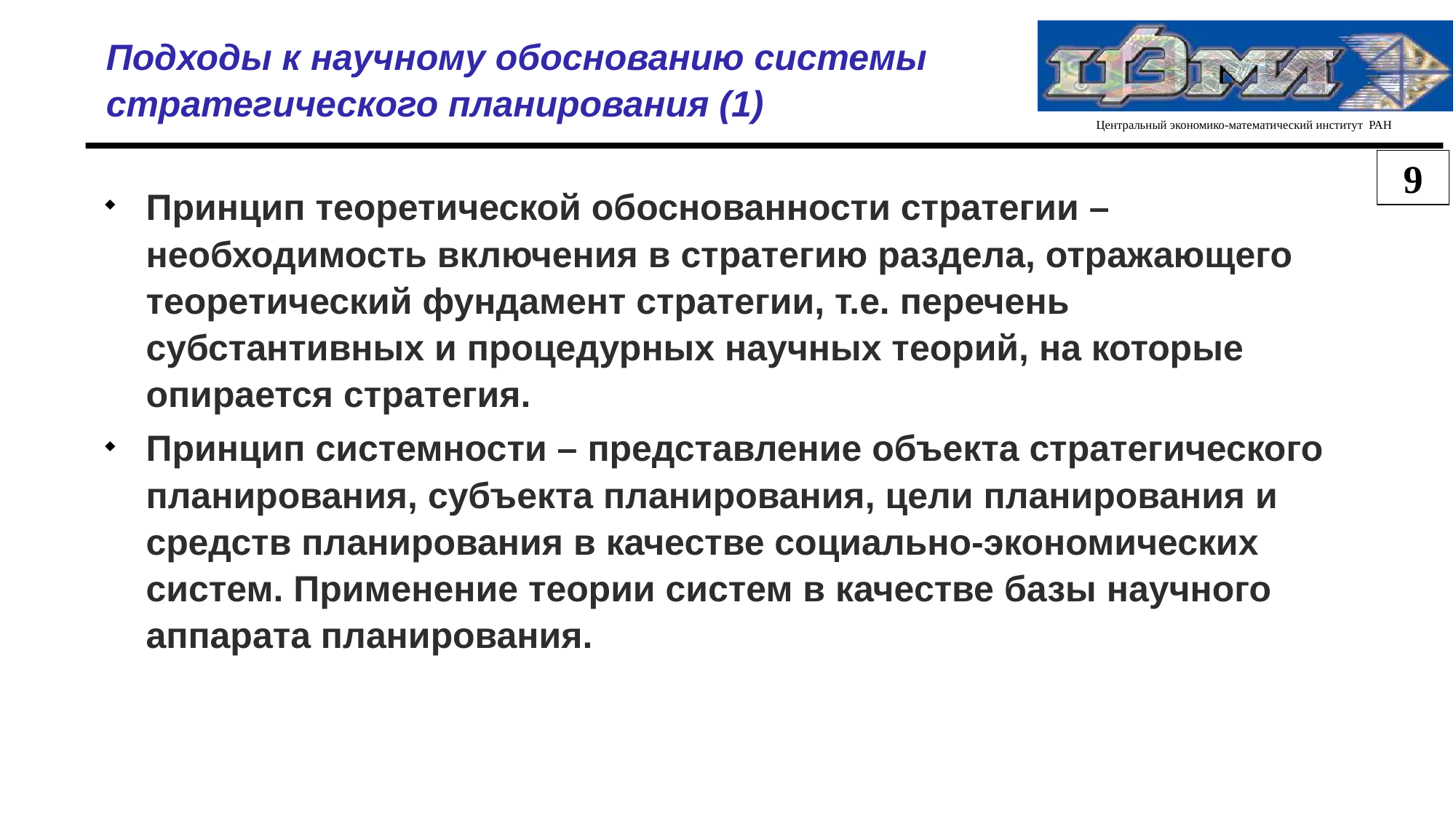

Подходы к научному обоснованию системы стратегического планирования (1)

Принцип теоретической обоснованности стратегии – необходимость включения в стратегию раздела, отражающего теоретический фундамент стратегии, т.е. перечень субстантивных и процедурных научных теорий, на которые опирается стратегия.
Принцип системности – представление объекта стратегического планирования, субъекта планирования, цели планирования и средств планирования в качестве социально-экономических систем. Применение теории систем в качестве базы научного аппарата планирования.

9